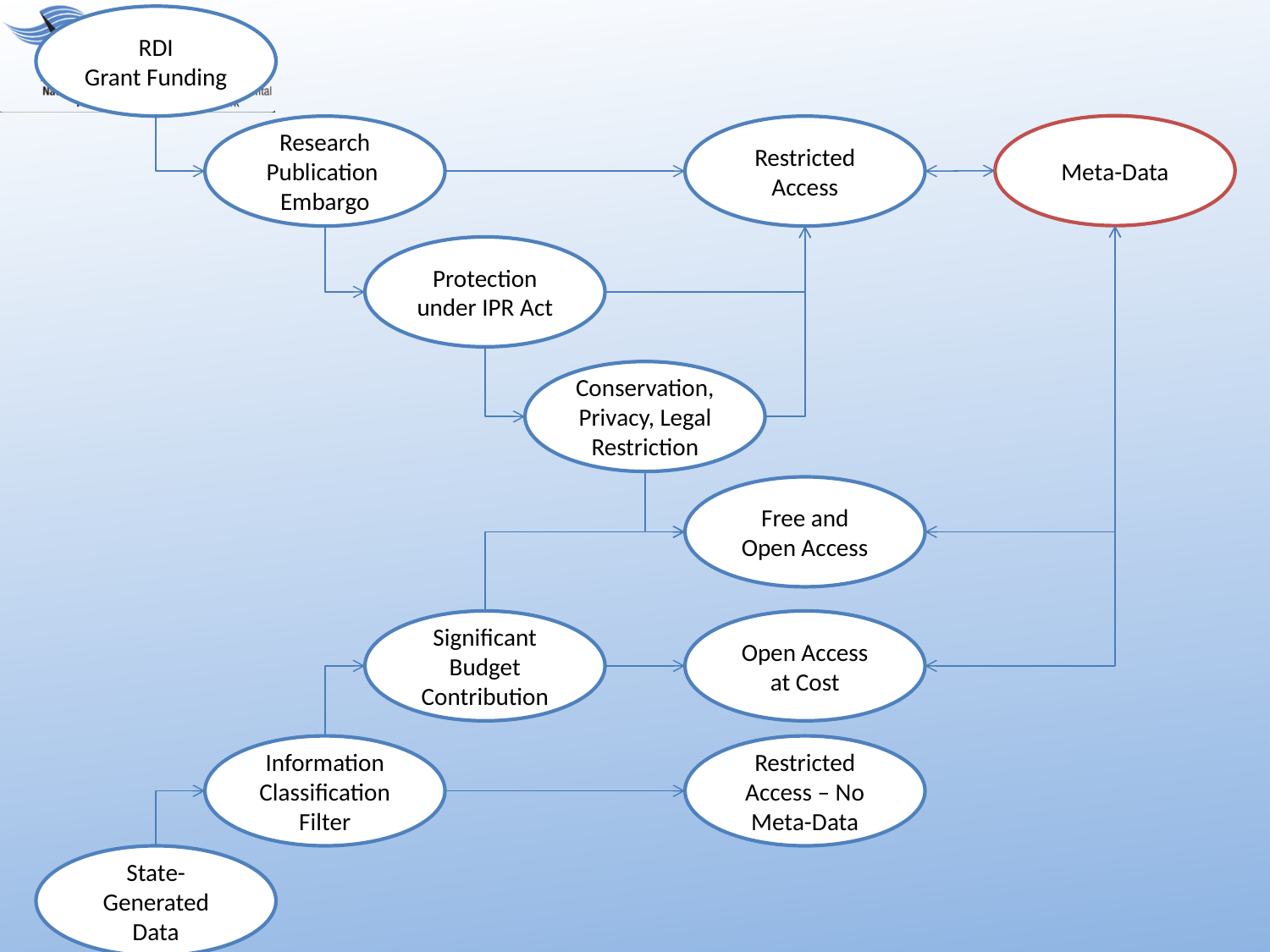

RDI
Grant Funding
Meta-Data
Research Publication  Embargo
Restricted Access
Protection under IPR Act
Conservation, Privacy, Legal Restriction
Free and Open Access
Significant Budget Contribution
Open Access at Cost
Information Classification Filter
Restricted Access – No Meta-Data
State-Generated Data